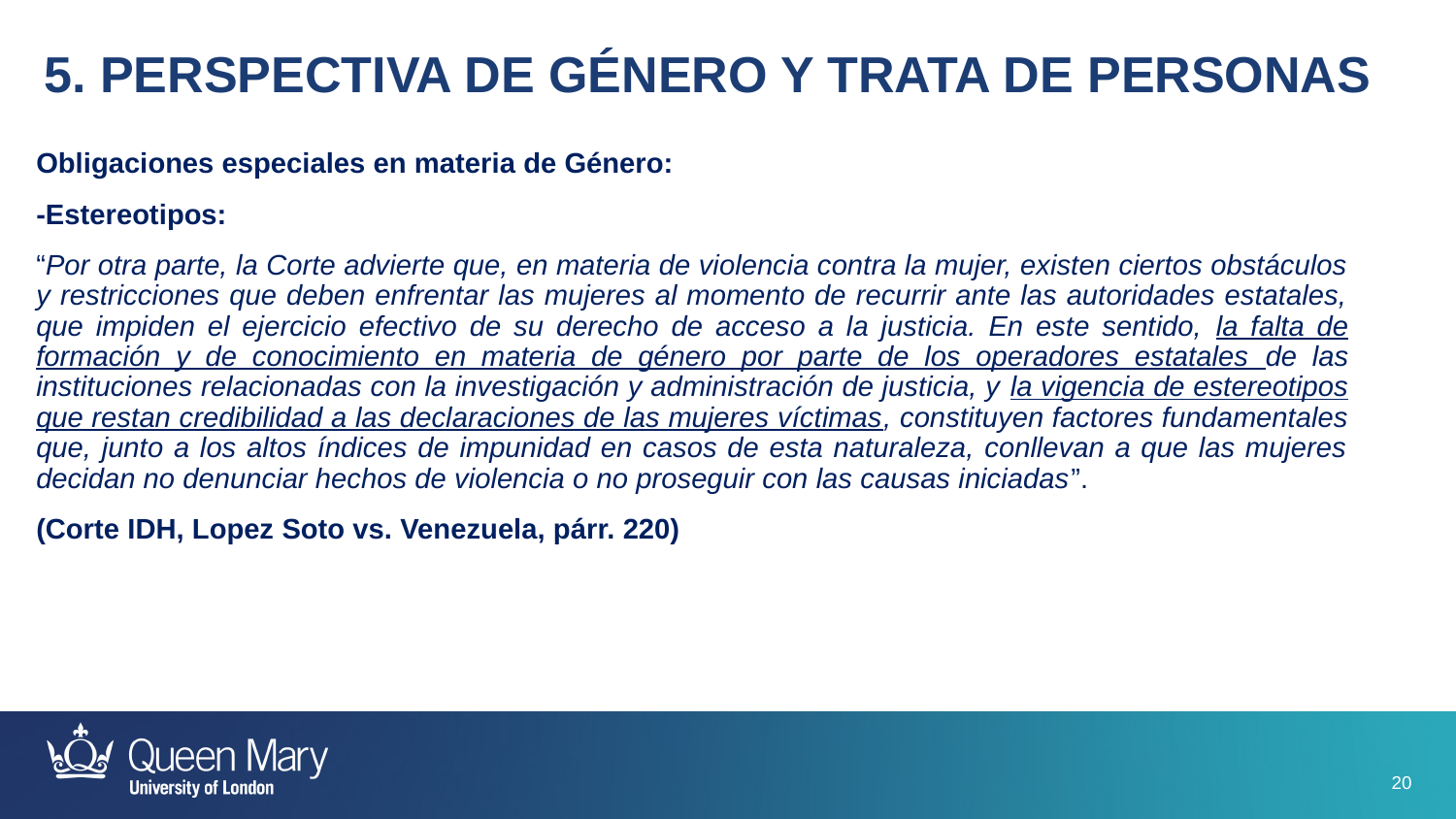

5. PERSPECTIVA DE GÉNERO Y TRATA DE PERSONAS

Obligaciones especiales en materia de Género:
-Estereotipos:
“Por otra parte, la Corte advierte que, en materia de violencia contra la mujer, existen ciertos obstáculos y restricciones que deben enfrentar las mujeres al momento de recurrir ante las autoridades estatales, que impiden el ejercicio efectivo de su derecho de acceso a la justicia. En este sentido, la falta de formación y de conocimiento en materia de género por parte de los operadores estatales de las instituciones relacionadas con la investigación y administración de justicia, y la vigencia de estereotipos que restan credibilidad a las declaraciones de las mujeres víctimas, constituyen factores fundamentales que, junto a los altos índices de impunidad en casos de esta naturaleza, conllevan a que las mujeres decidan no denunciar hechos de violencia o no proseguir con las causas iniciadas”.
(Corte IDH, Lopez Soto vs. Venezuela, párr. 220)